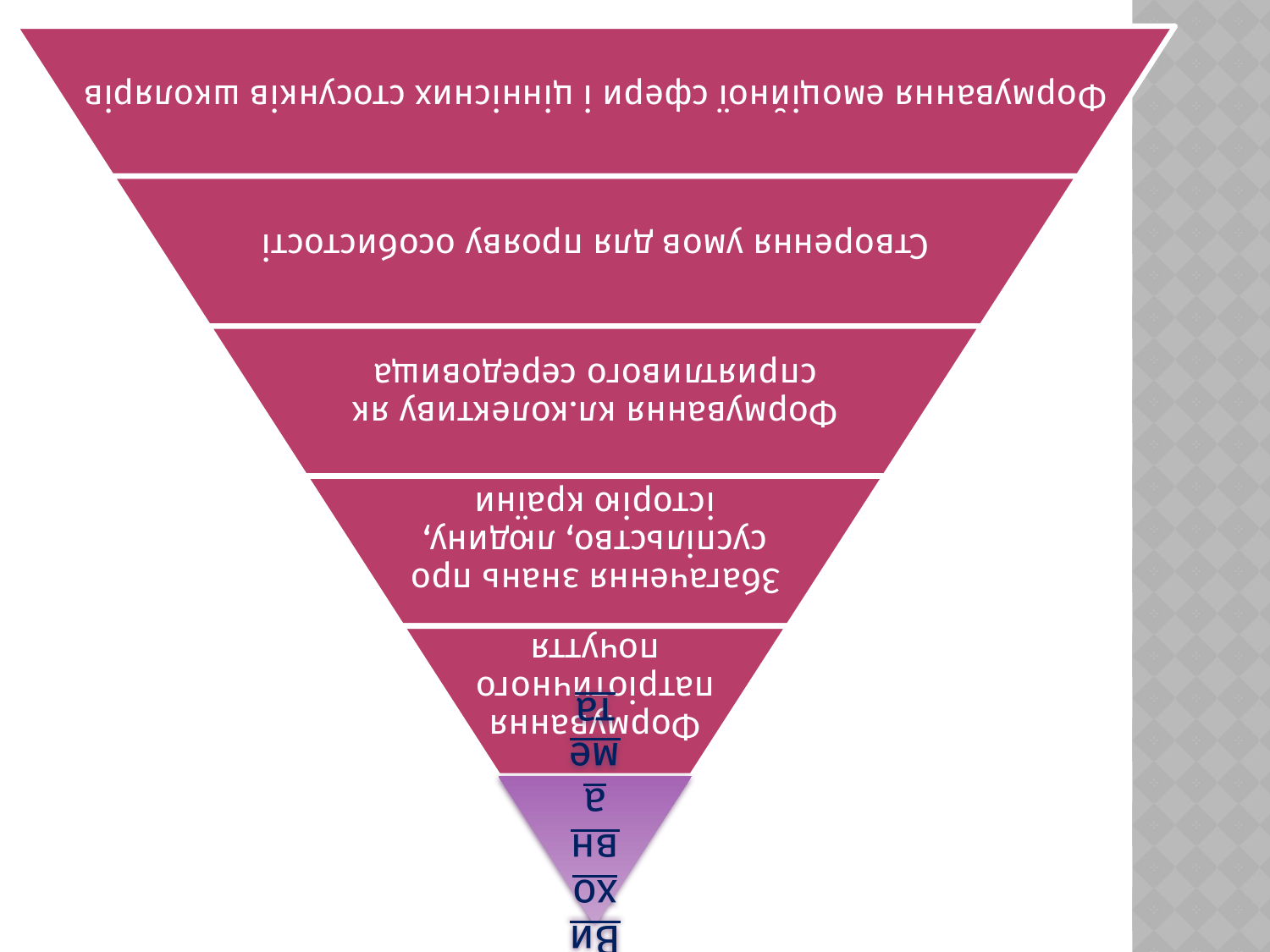

Формування емоційної сфери і ціннісних стосунків школярів
Створення умов для прояву особистості
Формування кл.колективу як сприятливого середовища
Збагачення знань про суспільство, людину, історію країни
Формування патріотичного почуття
Виховна мета